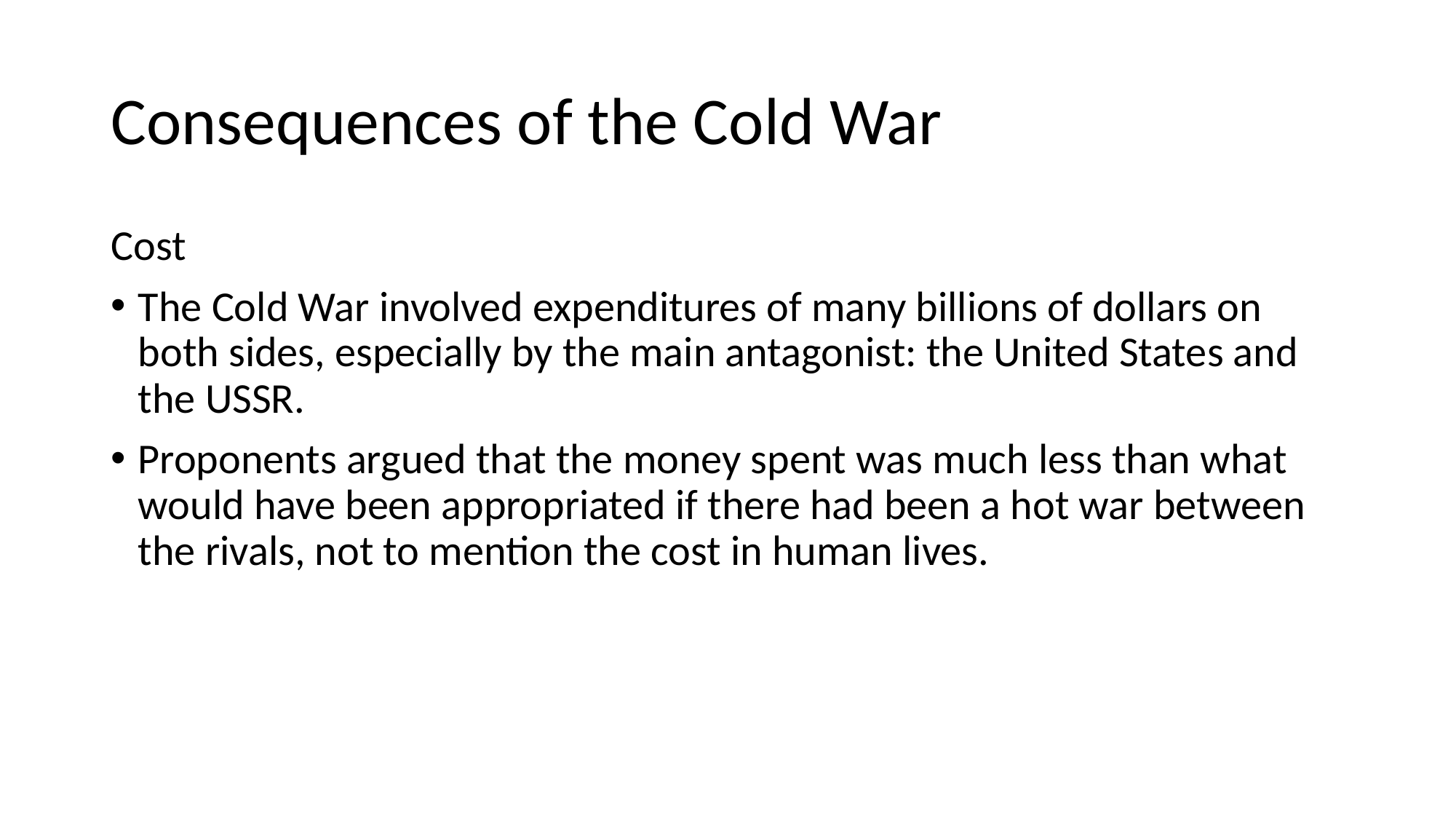

# Consequences of the Cold War
Cost
The Cold War involved expenditures of many billions of dollars on both sides, especially by the main antagonist: the United States and the USSR.
Proponents argued that the money spent was much less than what would have been appropriated if there had been a hot war between the rivals, not to mention the cost in human lives.